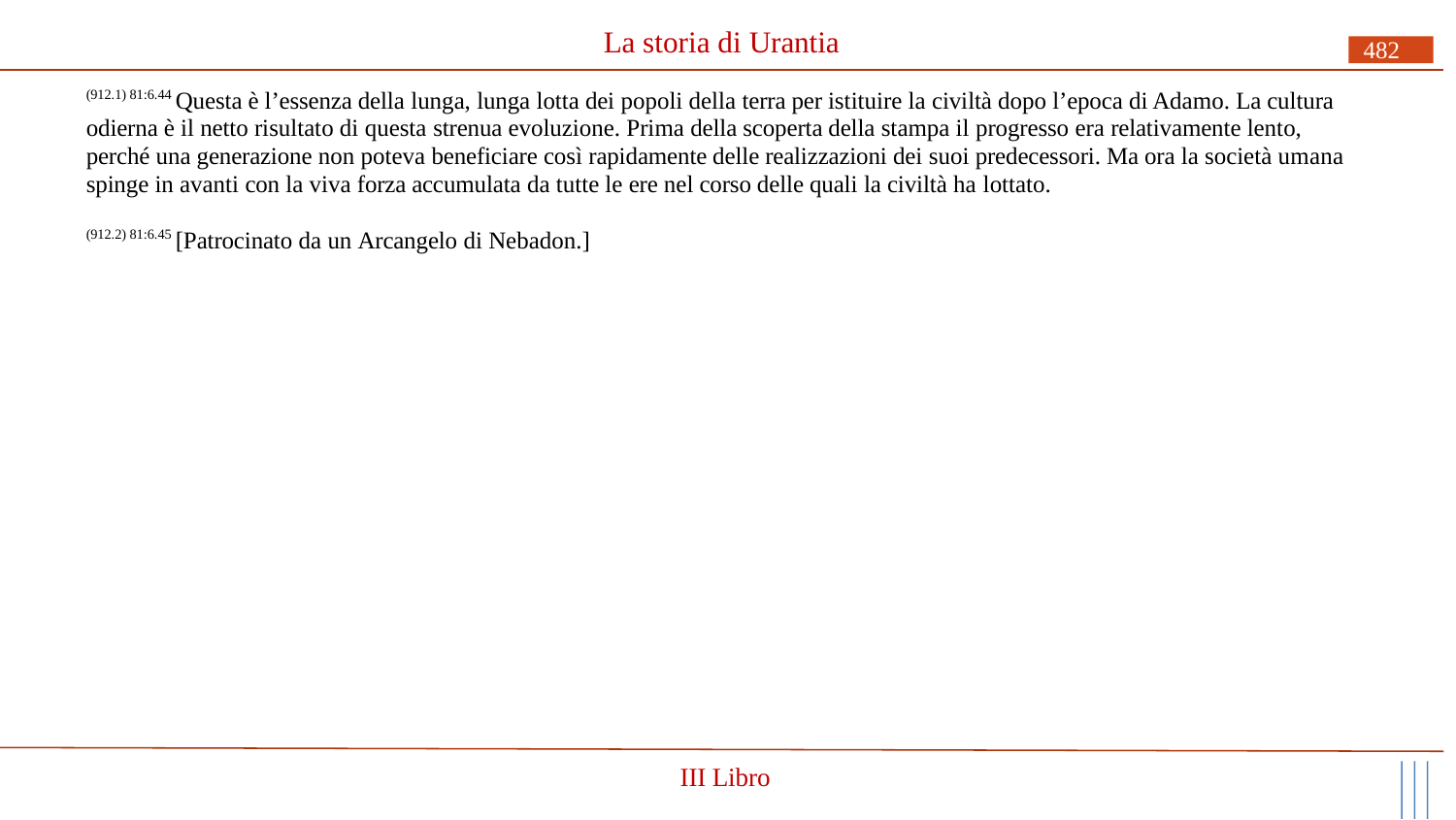

# La storia di Urantia
482

(912.1) 81:6.44 Questa è l’essenza della lunga, lunga lotta dei popoli della terra per istituire la civiltà dopo l’epoca di Adamo. La cultura  odierna è il netto risultato di questa strenua evoluzione. Prima della scoperta della stampa il progresso era relativamente lento,  perché una generazione non poteva beneficiare così rapidamente delle realizzazioni dei suoi predecessori. Ma ora la società umana  spinge in avanti con la viva forza accumulata da tutte le ere nel corso delle quali la civiltà ha lottato.

(912.2) 81:6.45 [Patrocinato da un Arcangelo di Nebadon.]

III Libro